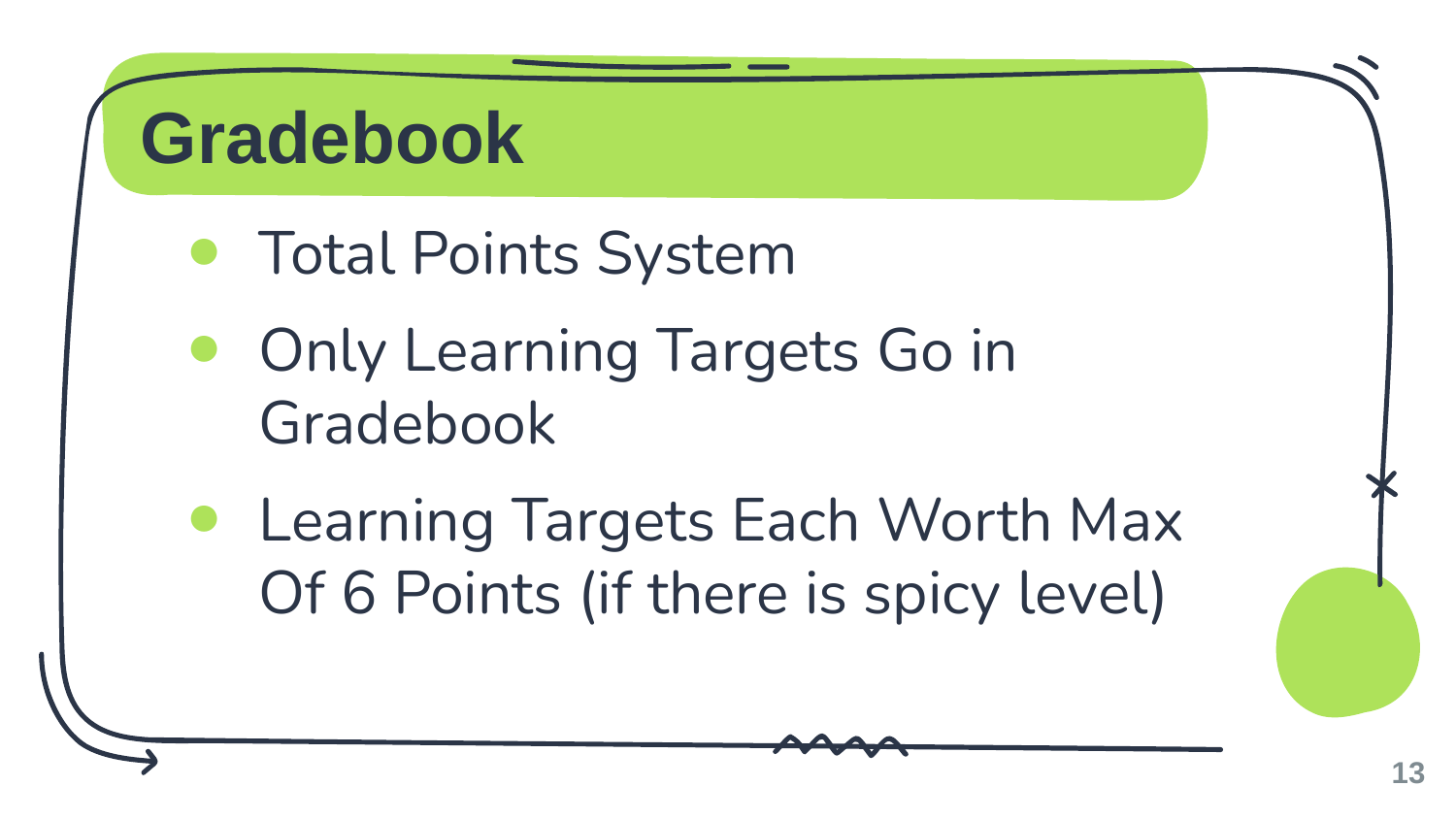

# Gradebook
Total Points System
Only Learning Targets Go in Gradebook
Learning Targets Each Worth Max Of 6 Points (if there is spicy level)

13